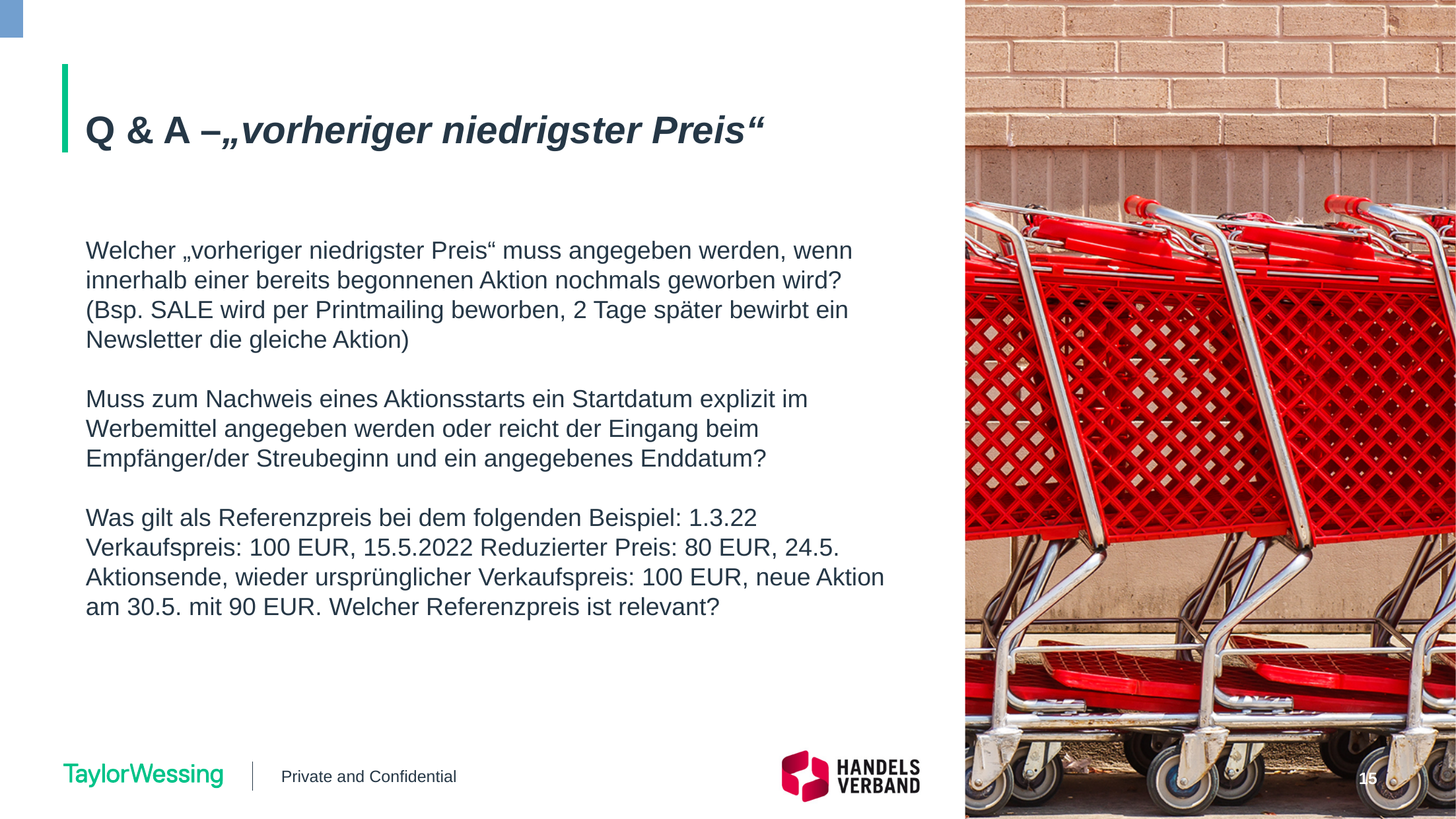

# Q & A –„vorheriger niedrigster Preis“
Welcher „vorheriger niedrigster Preis“ muss angegeben werden, wenn innerhalb einer bereits begonnenen Aktion nochmals geworben wird? (Bsp. SALE wird per Printmailing beworben, 2 Tage später bewirbt ein Newsletter die gleiche Aktion)

Muss zum Nachweis eines Aktionsstarts ein Startdatum explizit im Werbemittel angegeben werden oder reicht der Eingang beim Empfänger/der Streubeginn und ein angegebenes Enddatum?

Was gilt als Referenzpreis bei dem folgenden Beispiel: 1.3.22 Verkaufspreis: 100 EUR, 15.5.2022 Reduzierter Preis: 80 EUR, 24.5. Aktionsende, wieder ursprünglicher Verkaufspreis: 100 EUR, neue Aktion am 30.5. mit 90 EUR. Welcher Referenzpreis ist relevant?

Private and Confidential
15